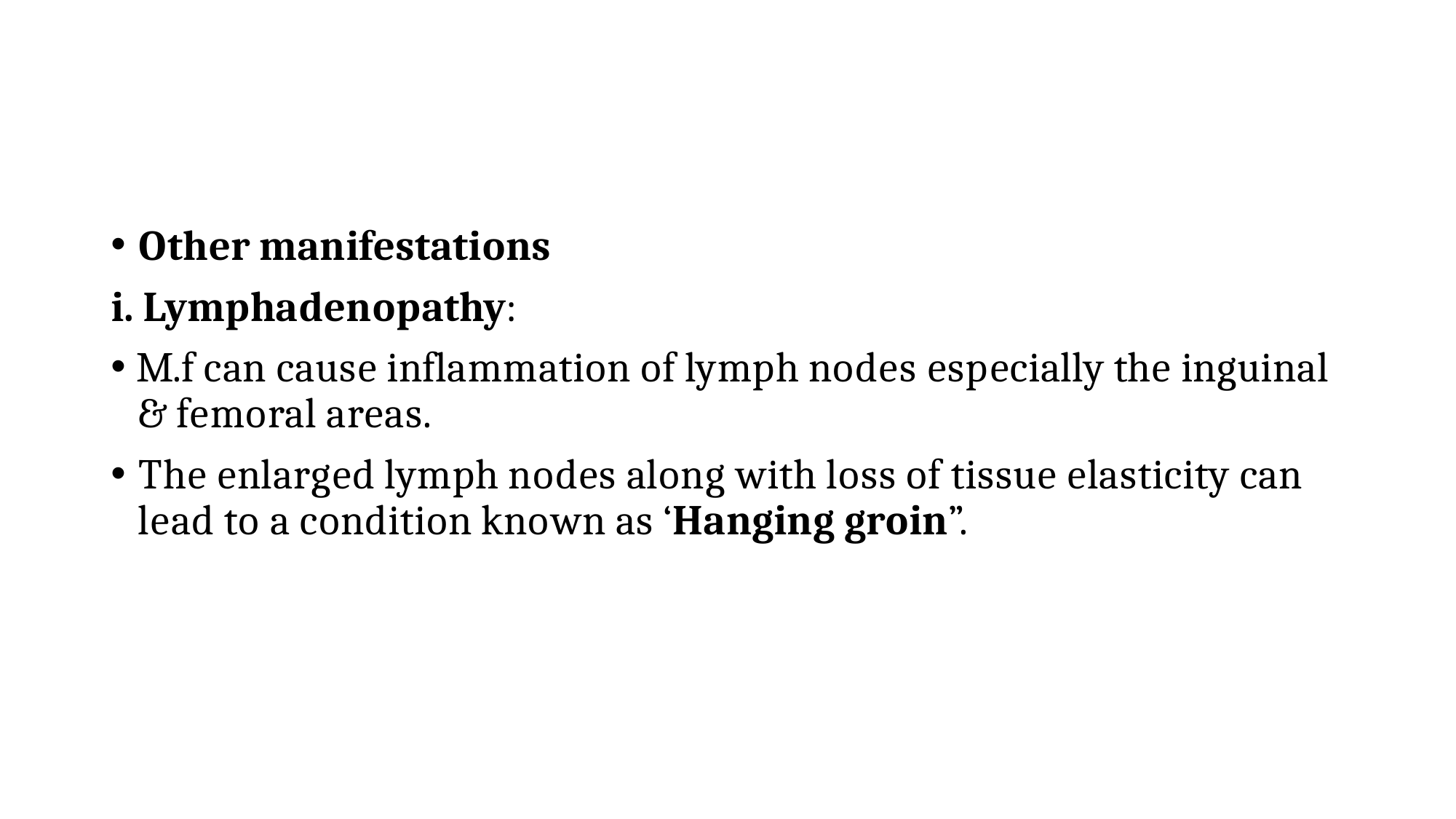

Other manifestations
i. Lymphadenopathy:
M.f can cause inflammation of lymph nodes especially the inguinal & femoral areas.
The enlarged lymph nodes along with loss of tissue elasticity can lead to a condition known as ‘Hanging groin”.